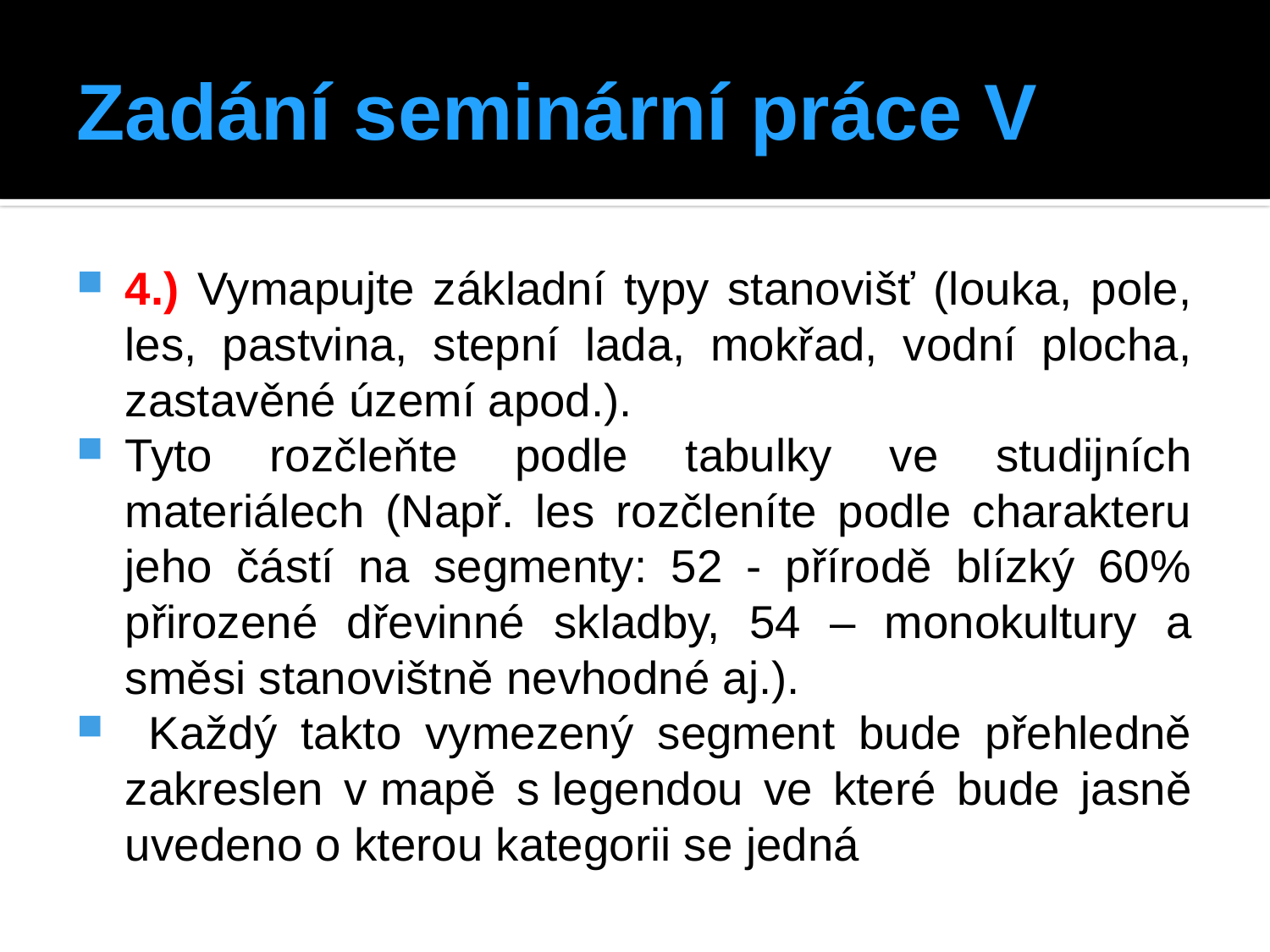

# Zadání seminární práce V
4.) Vymapujte základní typy stanovišť (louka, pole, les, pastvina, stepní lada, mokřad, vodní plocha, zastavěné území apod.).
Tyto rozčleňte podle tabulky ve studijních materiálech (Např. les rozčleníte podle charakteru jeho částí na segmenty: 52 - přírodě blízký 60% přirozené dřevinné skladby, 54 – monokultury a směsi stanovištně nevhodné aj.).
 Každý takto vymezený segment bude přehledně zakreslen v mapě s legendou ve které bude jasně uvedeno o kterou kategorii se jedná